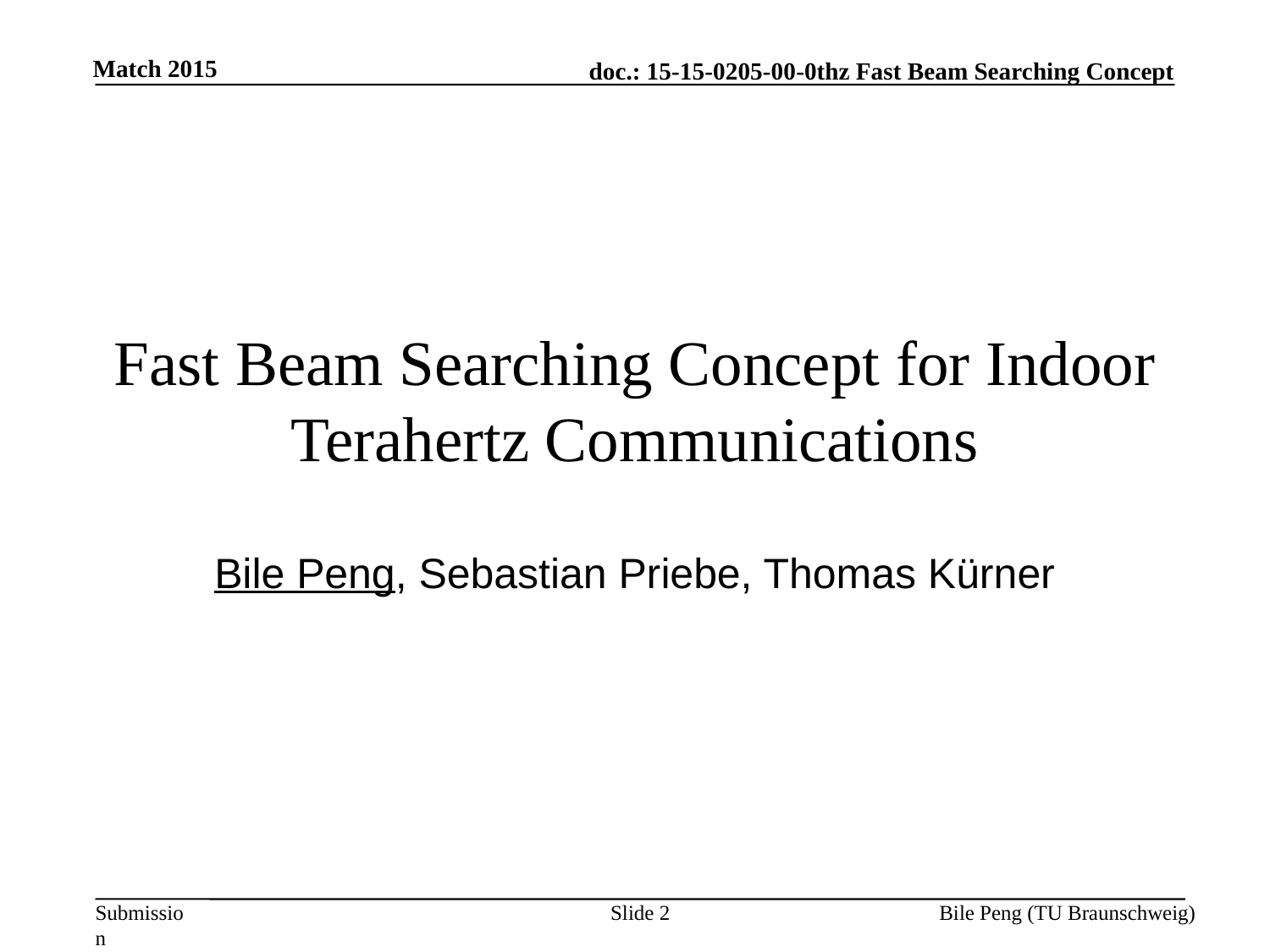

Match 2015
# Fast Beam Searching Concept for Indoor Terahertz Communications
Bile Peng, Sebastian Priebe, Thomas Kürner
Slide 2
Bile Peng (TU Braunschweig)